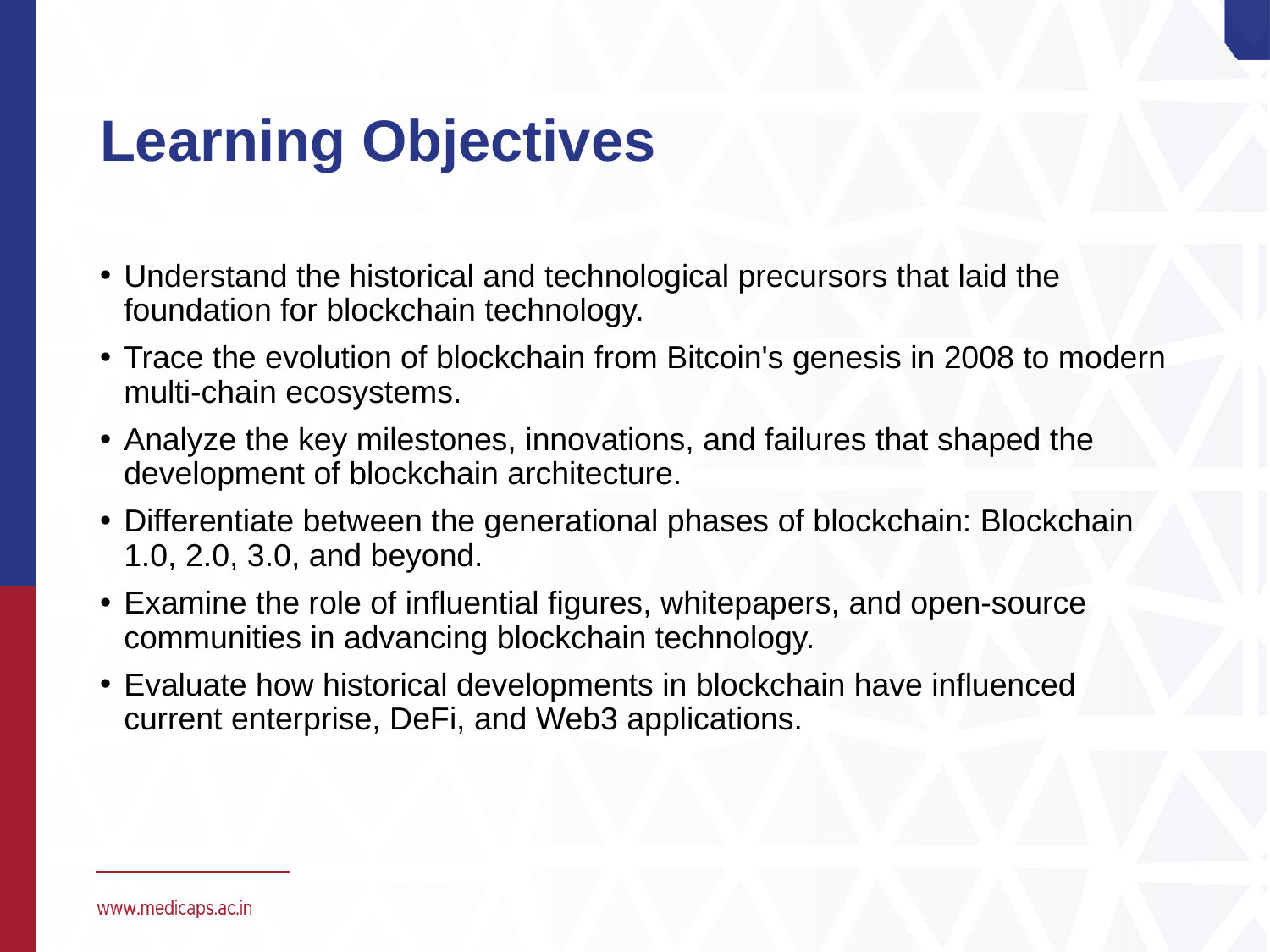

# Learning Objectives
Understand the historical and technological precursors that laid the foundation for blockchain technology.
Trace the evolution of blockchain from Bitcoin's genesis in 2008 to modern multi-chain ecosystems.
Analyze the key milestones, innovations, and failures that shaped the development of blockchain architecture.
Differentiate between the generational phases of blockchain: Blockchain 1.0, 2.0, 3.0, and beyond.
Examine the role of influential figures, whitepapers, and open-source communities in advancing blockchain technology.
Evaluate how historical developments in blockchain have influenced current enterprise, DeFi, and Web3 applications.